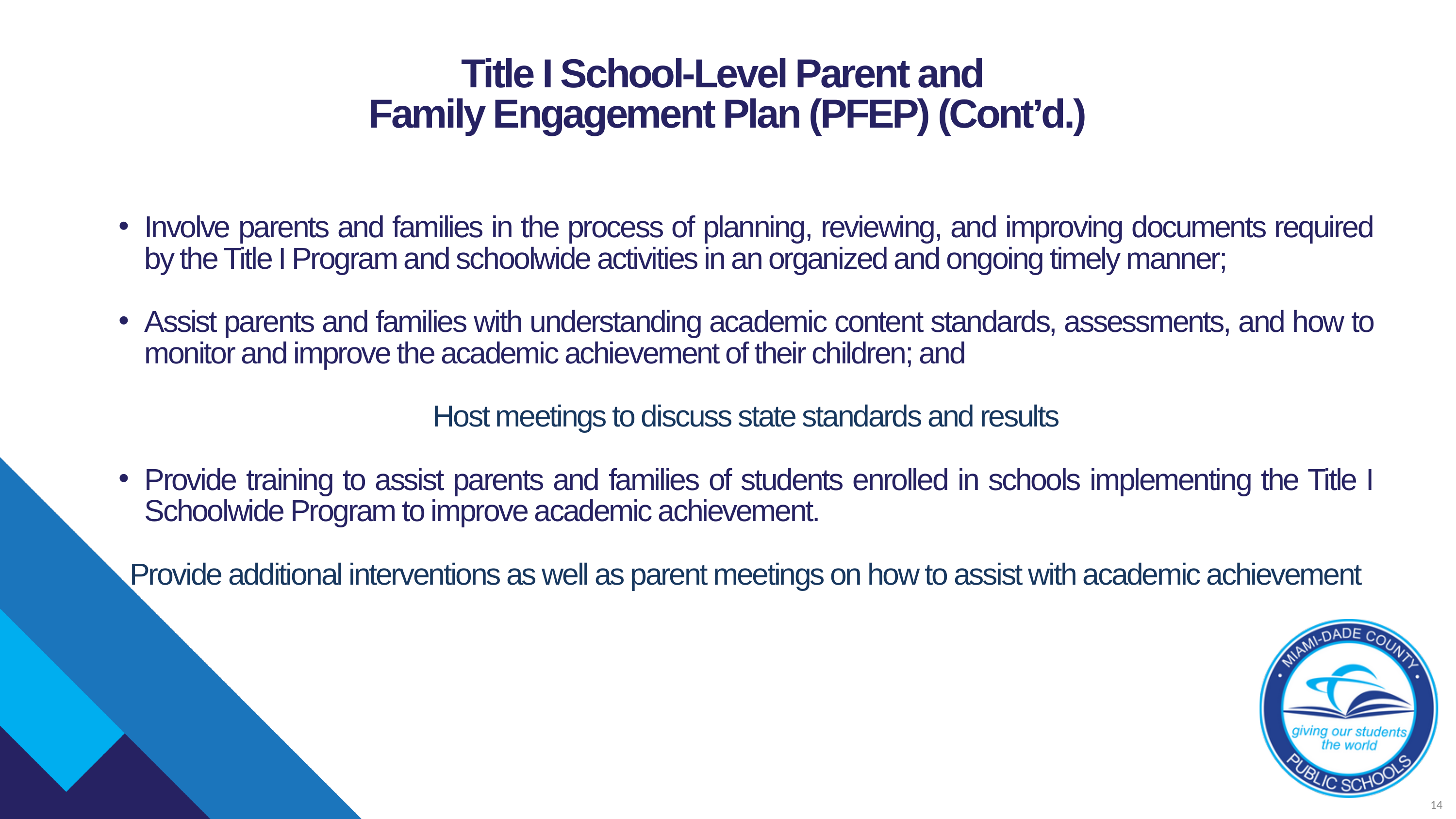

Title I School-Level Parent and
Family Engagement Plan (PFEP) (Cont’d.)
Involve parents and families in the process of planning, reviewing, and improving documents required by the Title I Program and schoolwide activities in an organized and ongoing timely manner;

Assist parents and families with understanding academic content standards, assessments, and how to monitor and improve the academic achievement of their children; and

Host meetings to discuss state standards and results

Provide training to assist parents and families of students enrolled in schools implementing the Title I Schoolwide Program to improve academic achievement.

Provide additional interventions as well as parent meetings on how to assist with academic achievement

14